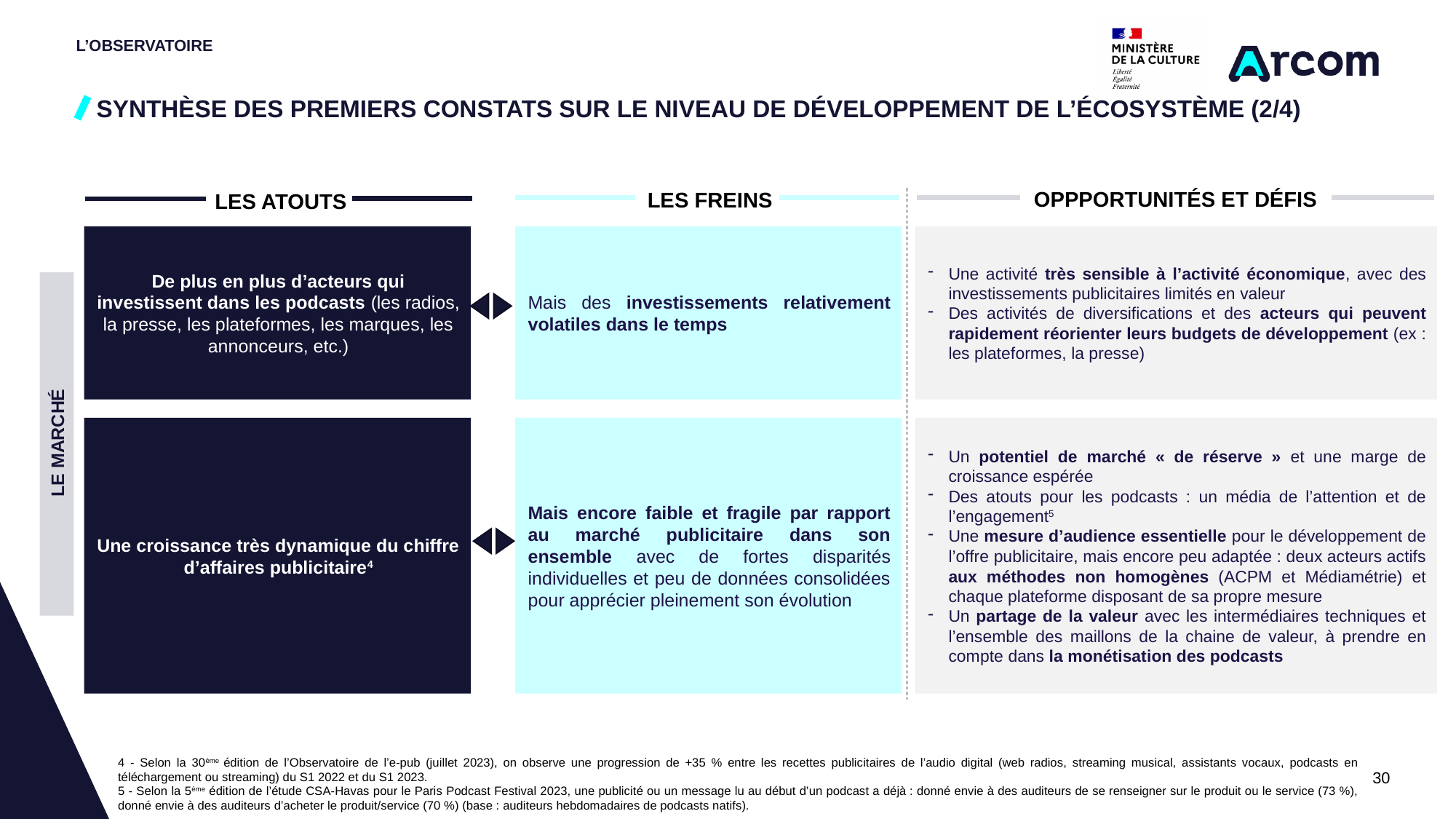

# L’OBSERVATOIRE
SYNTHÈSE DES PREMIERS CONSTATS SUR LE NIVEAU DE DÉVELOPPEMENT DE L’ÉCOSYSTÈME (2/4)

OPPPORTUNITÉS ET DÉFIS
LES FREINS
LES ATOUTS

De plus en plus d’acteurs qui investissent dans les podcasts (les radios, la presse, les plateformes, les marques, les annonceurs, etc.)
Mais des investissements relativement volatiles dans le temps
Une activité très sensible à l’activité économique, avec des investissements publicitaires limités en valeur
Des activités de diversifications et des acteurs qui peuvent rapidement réorienter leurs budgets de développement (ex : les plateformes, la presse)
LE MARCHÉ

Une croissance très dynamique du chiffre d’affaires publicitaire4
Mais encore faible et fragile par rapport au marché publicitaire dans son ensemble avec de fortes disparités individuelles et peu de données consolidées pour apprécier pleinement son évolution
Un potentiel de marché « de réserve » et une marge de croissance espérée
Des atouts pour les podcasts : un média de l’attention et de l’engagement5
Une mesure d’audience essentielle pour le développement de l’offre publicitaire, mais encore peu adaptée : deux acteurs actifs aux méthodes non homogènes (ACPM et Médiamétrie) et chaque plateforme disposant de sa propre mesure
Un partage de la valeur avec les intermédiaires techniques et l’ensemble des maillons de la chaine de valeur, à prendre en compte dans la monétisation des podcasts

4 - Selon la 30ème édition de l’Observatoire de l’e-pub (juillet 2023), on observe une progression de +35 % entre les recettes publicitaires de l’audio digital (web radios, streaming musical, assistants vocaux, podcasts en téléchargement ou streaming) du S1 2022 et du S1 2023.
5 - Selon la 5ème édition de l’étude CSA-Havas pour le Paris Podcast Festival 2023, une publicité ou un message lu au début d’un podcast a déjà : donné envie à des auditeurs de se renseigner sur le produit ou le service (73 %), donné envie à des auditeurs d’acheter le produit/service (70 %) (base : auditeurs hebdomadaires de podcasts natifs).
30